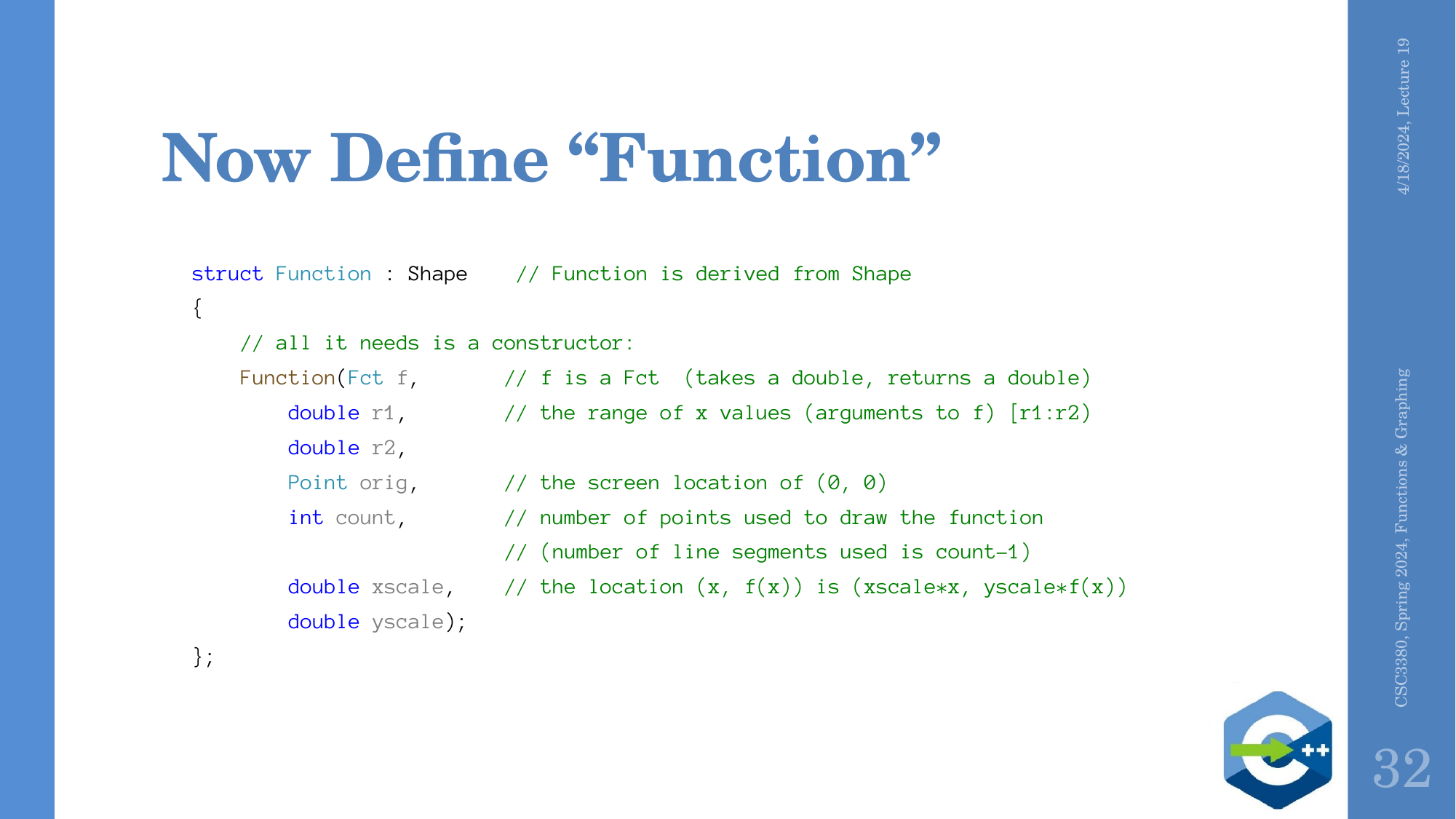

# Now Define “Function”
4/18/2024, Lecture 19

struct Function : Shape    // Function is derived from Shape
{
    // all it needs is a constructor:
    Function(Fct f,       // f is a Fct  (takes a double, returns a double)
        double r1,        // the range of x values (arguments to f) [r1:r2)
        double r2,
        Point orig,       // the screen location of (0, 0)
        int count,        // number of points used to draw the function
                          // (number of line segments used is count-1)
        double xscale,    // the location (x, f(x)) is (xscale*x, yscale*f(x))
        double yscale);
};

CSC3380, Spring 2024, Functions & Graphing
32